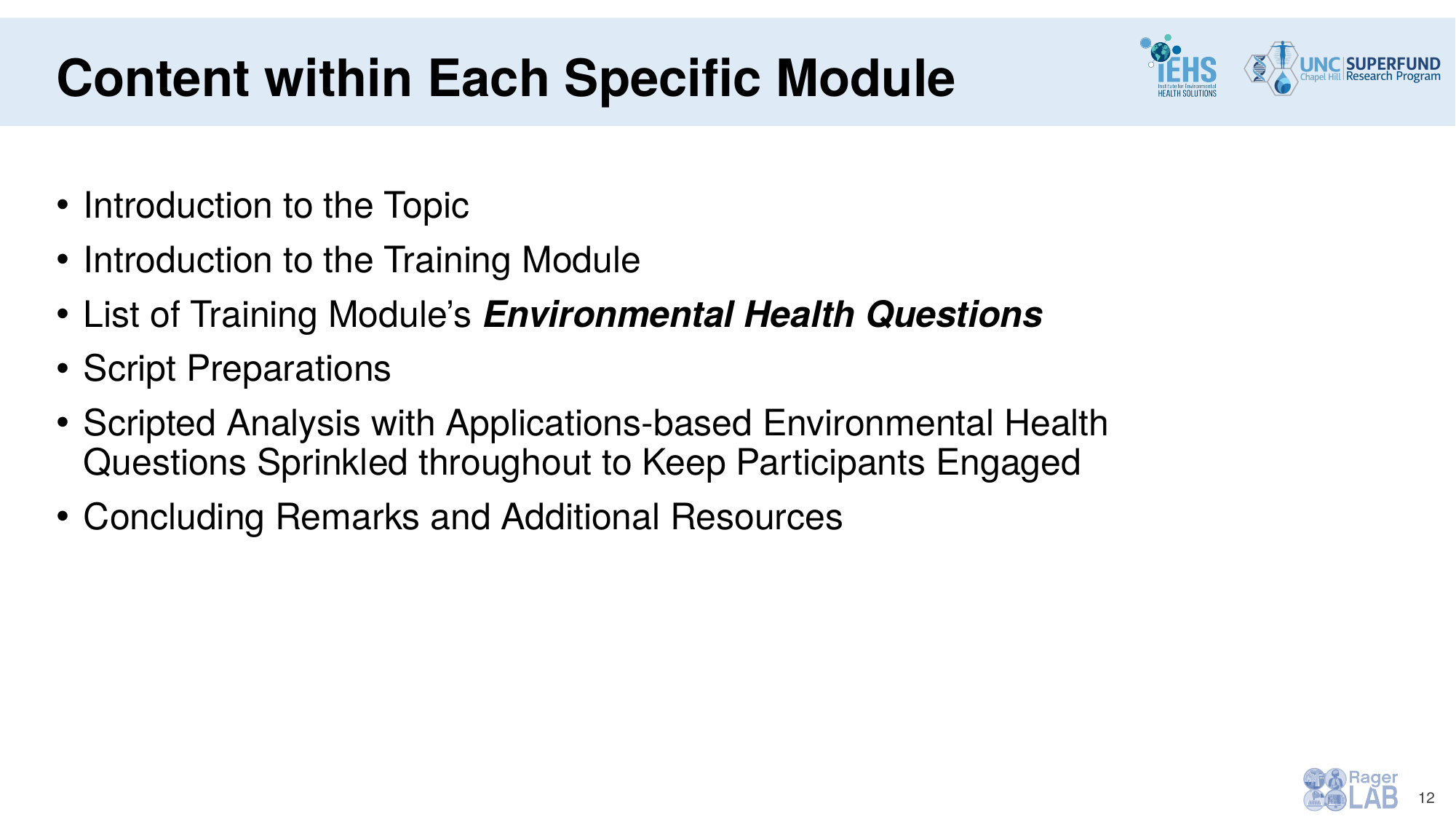

# Content within Each Specific Module
Introduction to the Topic
Introduction to the Training Module
List of Training Module’s Environmental Health Questions
Script Preparations
Scripted Analysis with Applications-based Environmental Health Questions Sprinkled throughout to Keep Participants Engaged
Concluding Remarks and Additional Resources

12